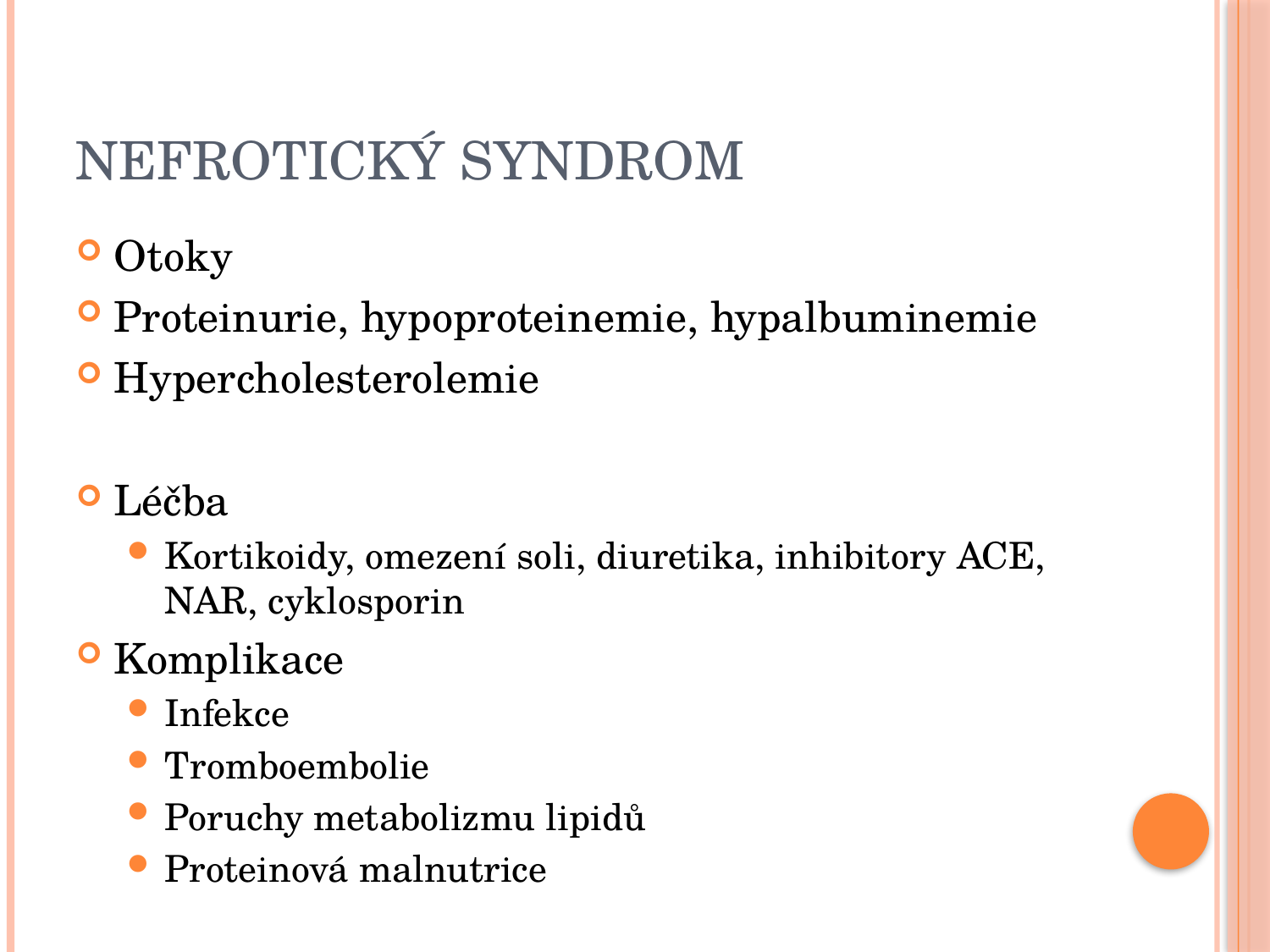

# Nefrotický syndrom
Otoky
Proteinurie, hypoproteinemie, hypalbuminemie
Hypercholesterolemie

Léčba
Kortikoidy, omezení soli, diuretika, inhibitory ACE, NAR, cyklosporin
Komplikace
Infekce
Tromboembolie
Poruchy metabolizmu lipidů
Proteinová malnutrice